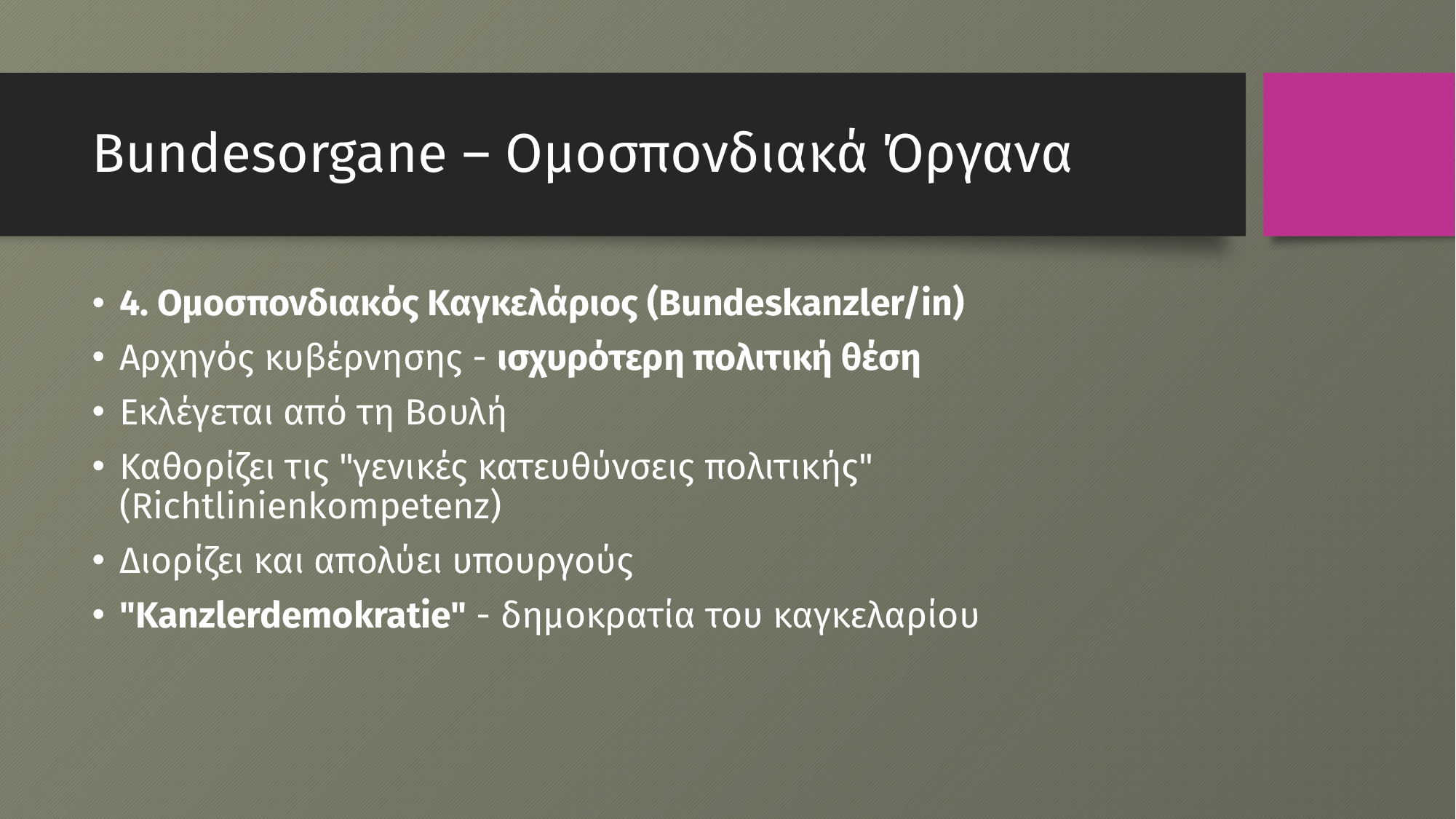

# Bundesorgane – Ομοσπονδιακά Όργανα
4. Ομοσπονδιακός Καγκελάριος (Bundeskanzler/in)
Αρχηγός κυβέρνησης - ισχυρότερη πολιτική θέση
Εκλέγεται από τη Βουλή
Καθορίζει τις "γενικές κατευθύνσεις πολιτικής" (Richtlinienkompetenz)
Διορίζει και απολύει υπουργούς
"Kanzlerdemokratie" - δημοκρατία του καγκελαρίου